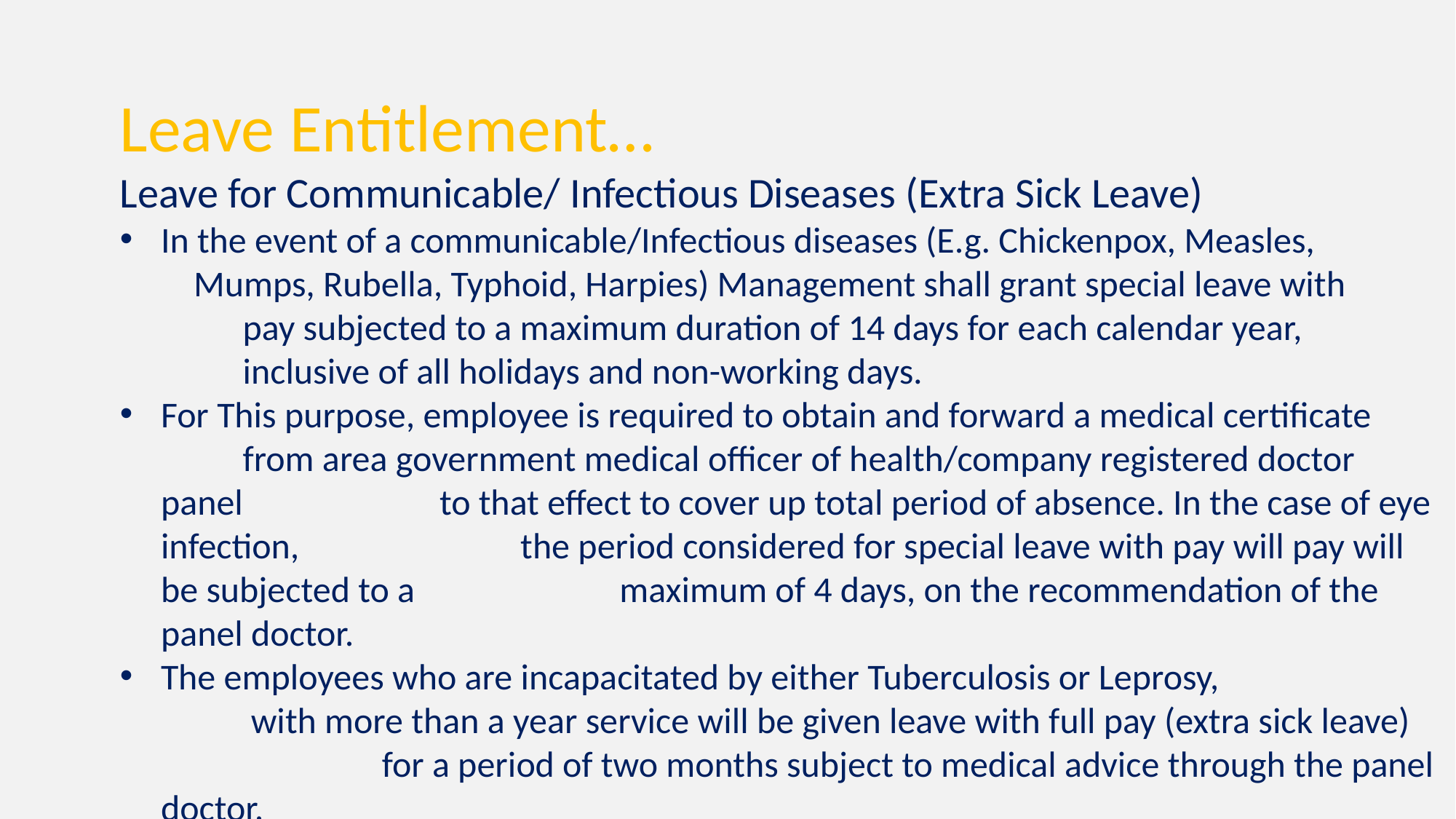

Leave Entitlement…
Leave for Communicable/ Infectious Diseases (Extra Sick Leave)
In the event of a communicable/Infectious diseases (E.g. Chickenpox, Measles,                    Mumps, Rubella, Typhoid, Harpies) Management shall grant special leave with                       pay subjected to a maximum duration of 14 days for each calendar year,                            inclusive of all holidays and non-working days.
For This purpose, employee is required to obtain and forward a medical certificate                   from area government medical officer of health/company registered doctor panel                        to that effect to cover up total period of absence. In the case of eye infection,                           the period considered for special leave with pay will pay will be subjected to a                         maximum of 4 days, on the recommendation of the panel doctor.
The employees who are incapacitated by either Tuberculosis or Leprosy,                                       with more than a year service will be given leave with full pay (extra sick leave)                                for a period of two months subject to medical advice through the panel doctor.